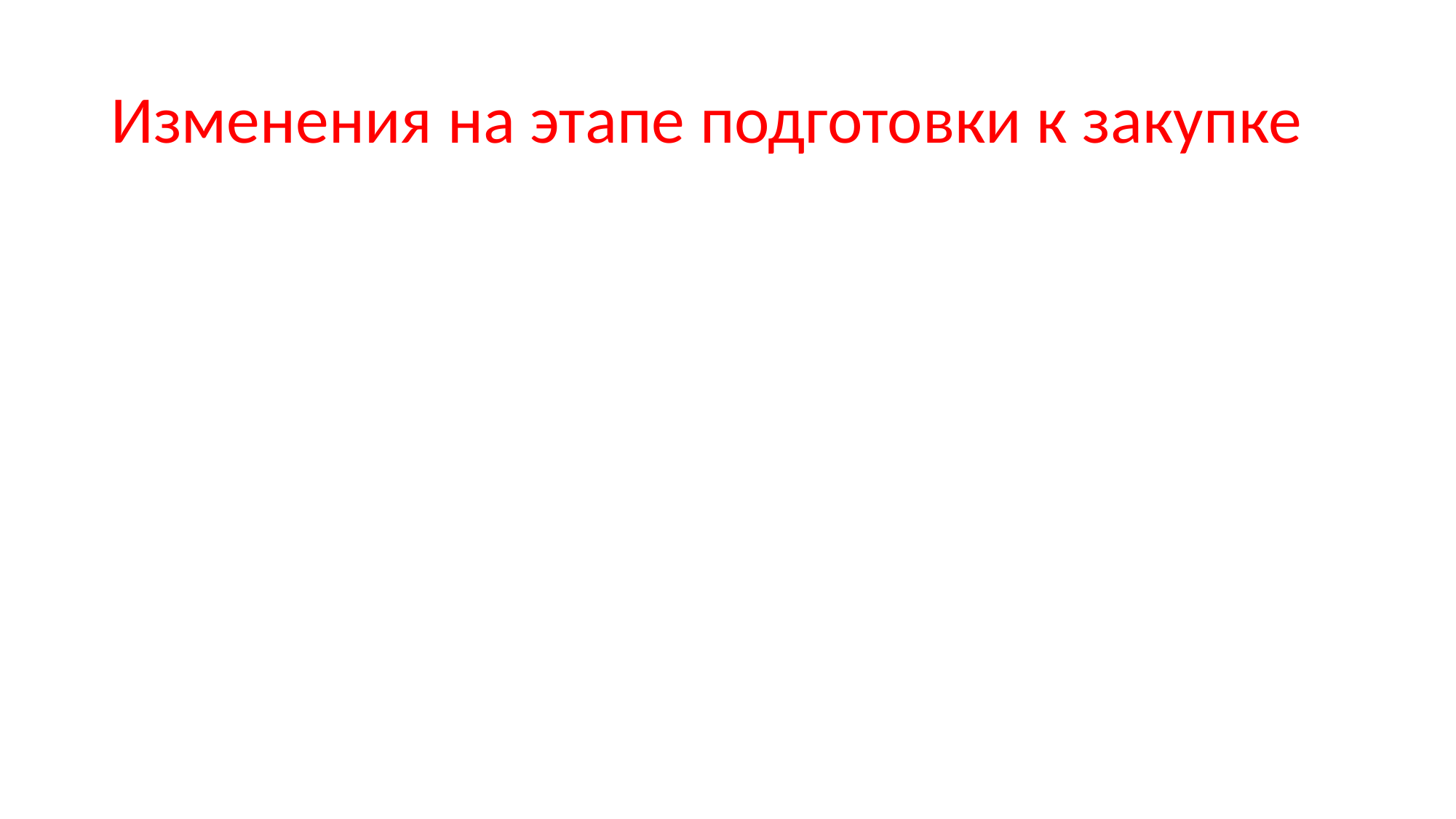

# Изменения на этапе подготовки к закупке